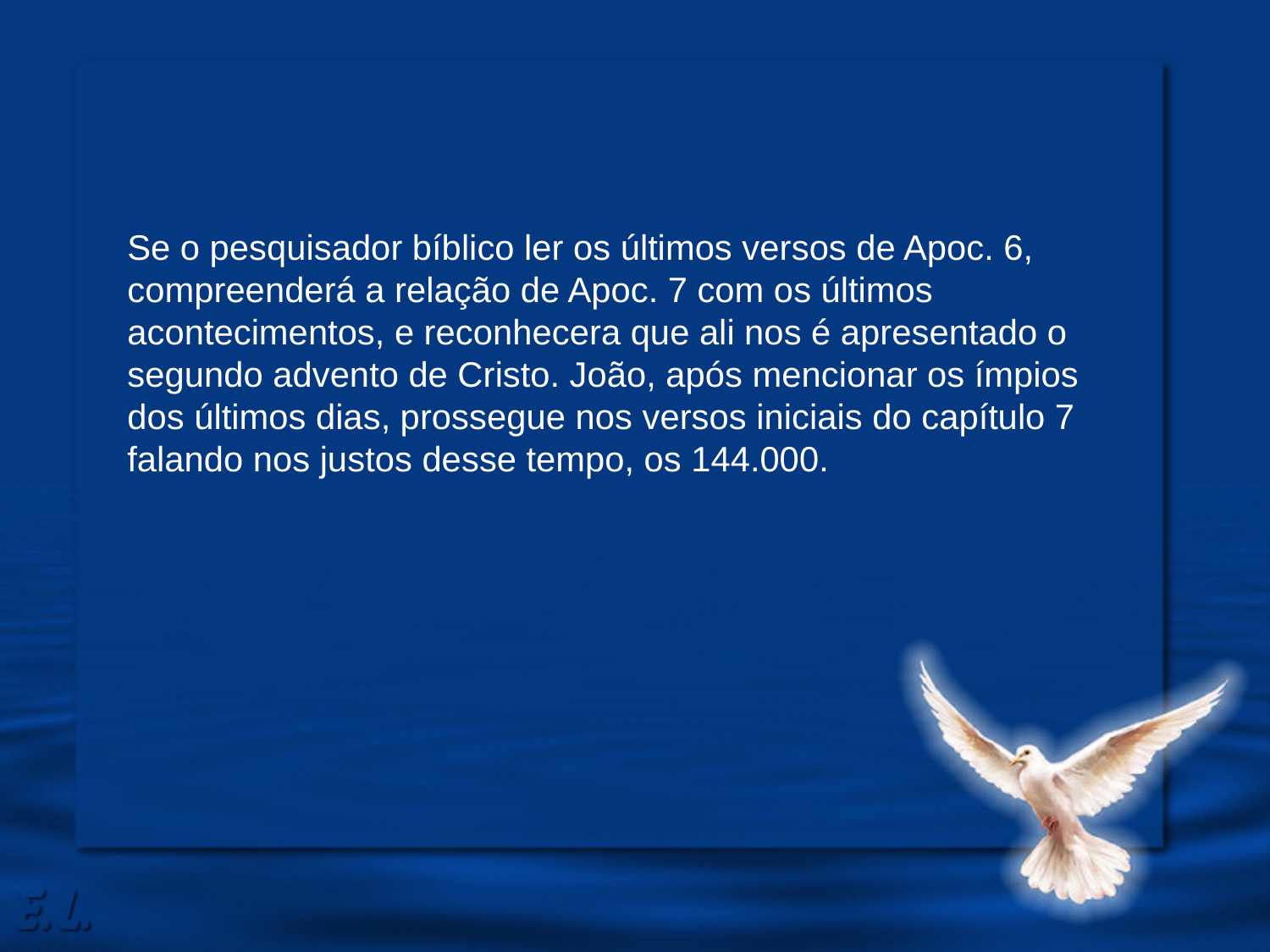

Se o pesquisador bíblico ler os últimos versos de Apoc. 6, compreenderá a relação de Apoc. 7 com os últimos acontecimentos, e reconhecera que ali nos é apresentado o segundo advento de Cristo. João, após mencionar os ímpios dos últimos dias, prossegue nos versos iniciais do capítulo 7 falando nos justos desse tempo, os 144.000.